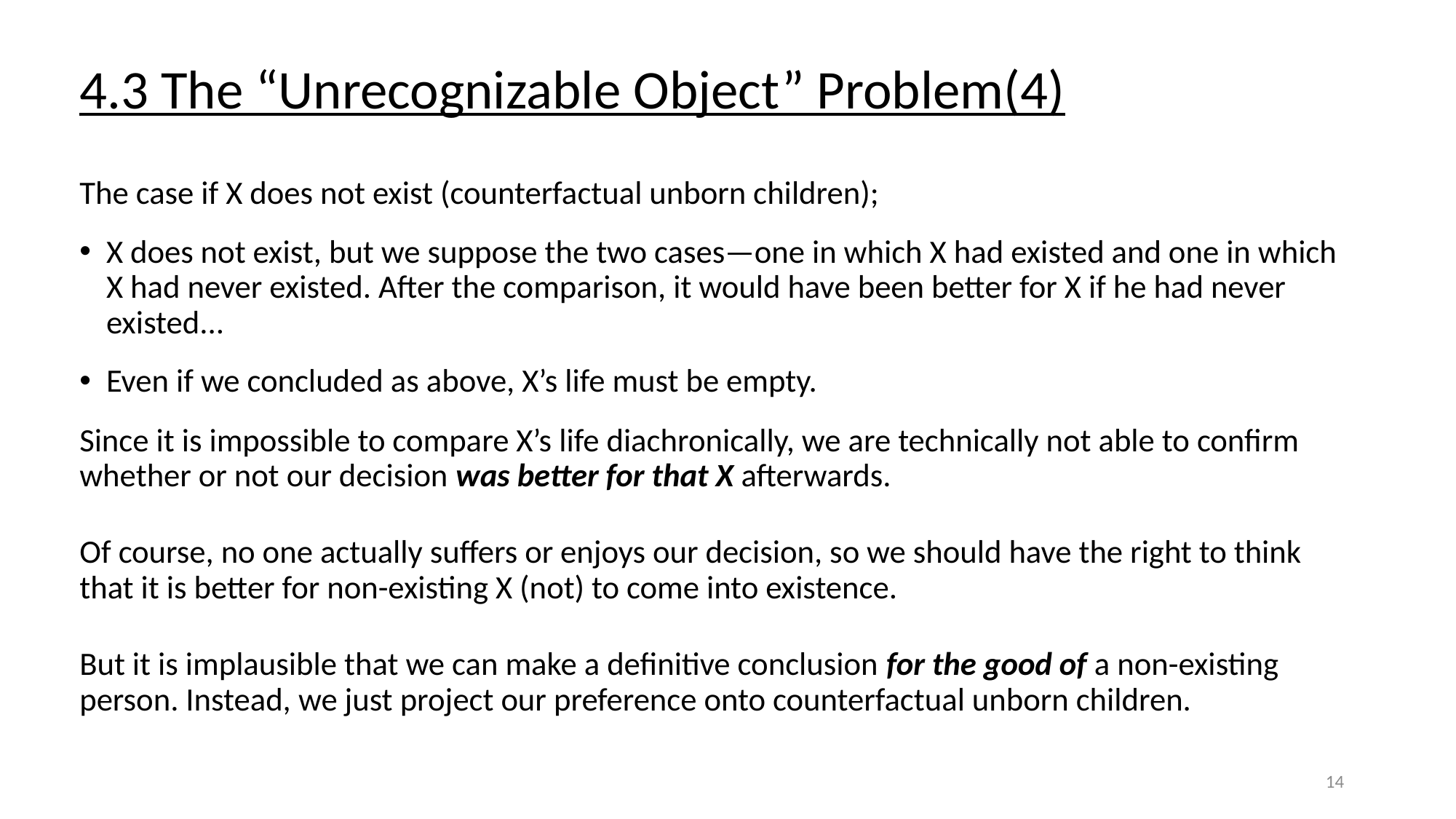

# 4.3 The “Unrecognizable Object” Problem(4)
The case if X does not exist (counterfactual unborn children);
X does not exist, but we suppose the two cases—one in which X had existed and one in which X had never existed. After the comparison, it would have been better for X if he had never existed...
Even if we concluded as above, X’s life must be empty.
Since it is impossible to compare X’s life diachronically, we are technically not able to confirm whether or not our decision was better for that X afterwards.
Of course, no one actually suffers or enjoys our decision, so we should have the right to think that it is better for non-existing X (not) to come into existence.
But it is implausible that we can make a definitive conclusion for the good of a non-existing person. Instead, we just project our preference onto counterfactual unborn children.
14